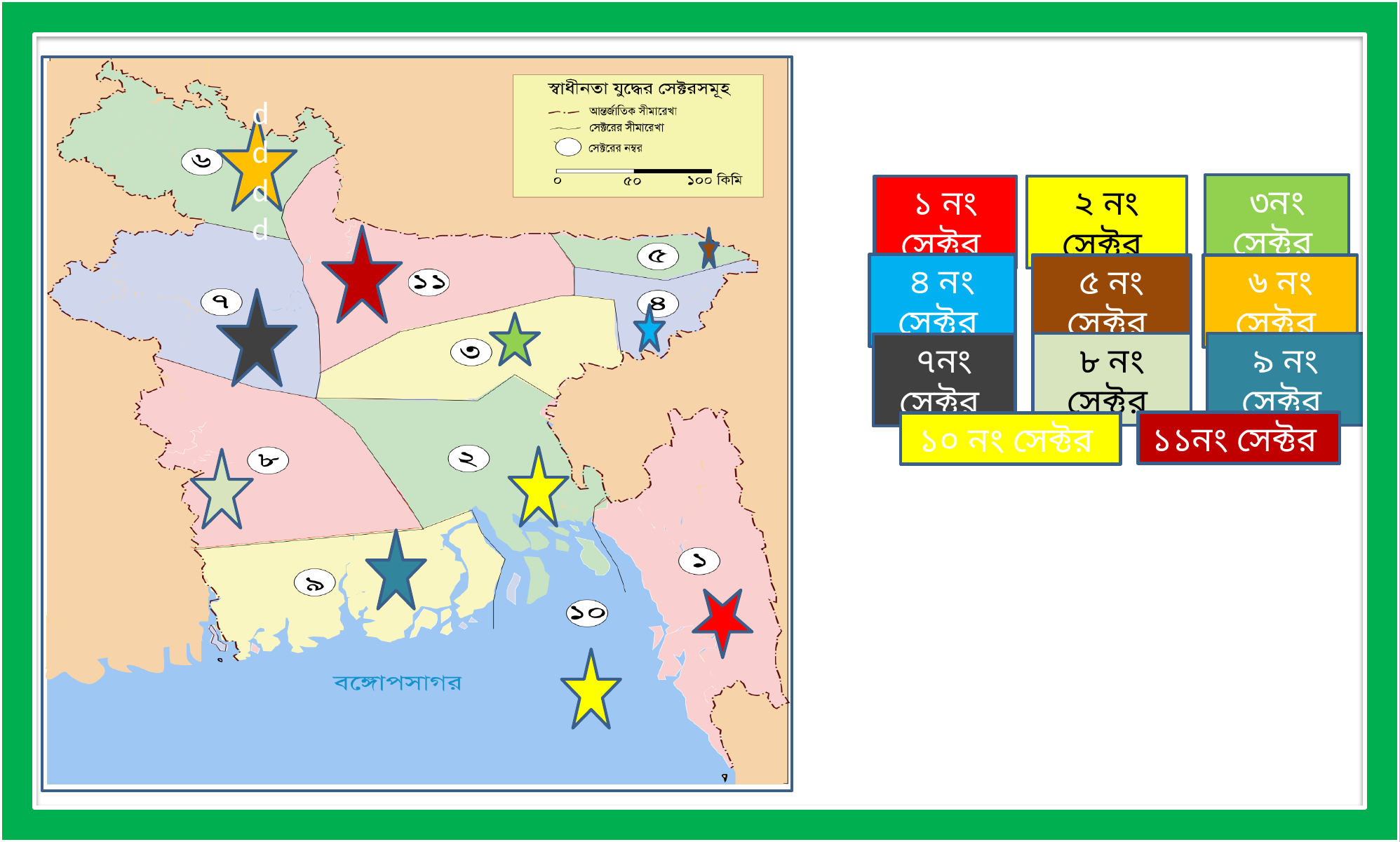

dddd
৩নং সেক্টর
১ নং সেক্টর
২ নং সেক্টর

৪ নং সেক্টর
৫ নং সেক্টর
৬ নং সেক্টর

৮ নং সেক্টর
৯ নং সেক্টর
৭নং সেক্টর
১১নং সেক্টর
১০ নং সেক্টর